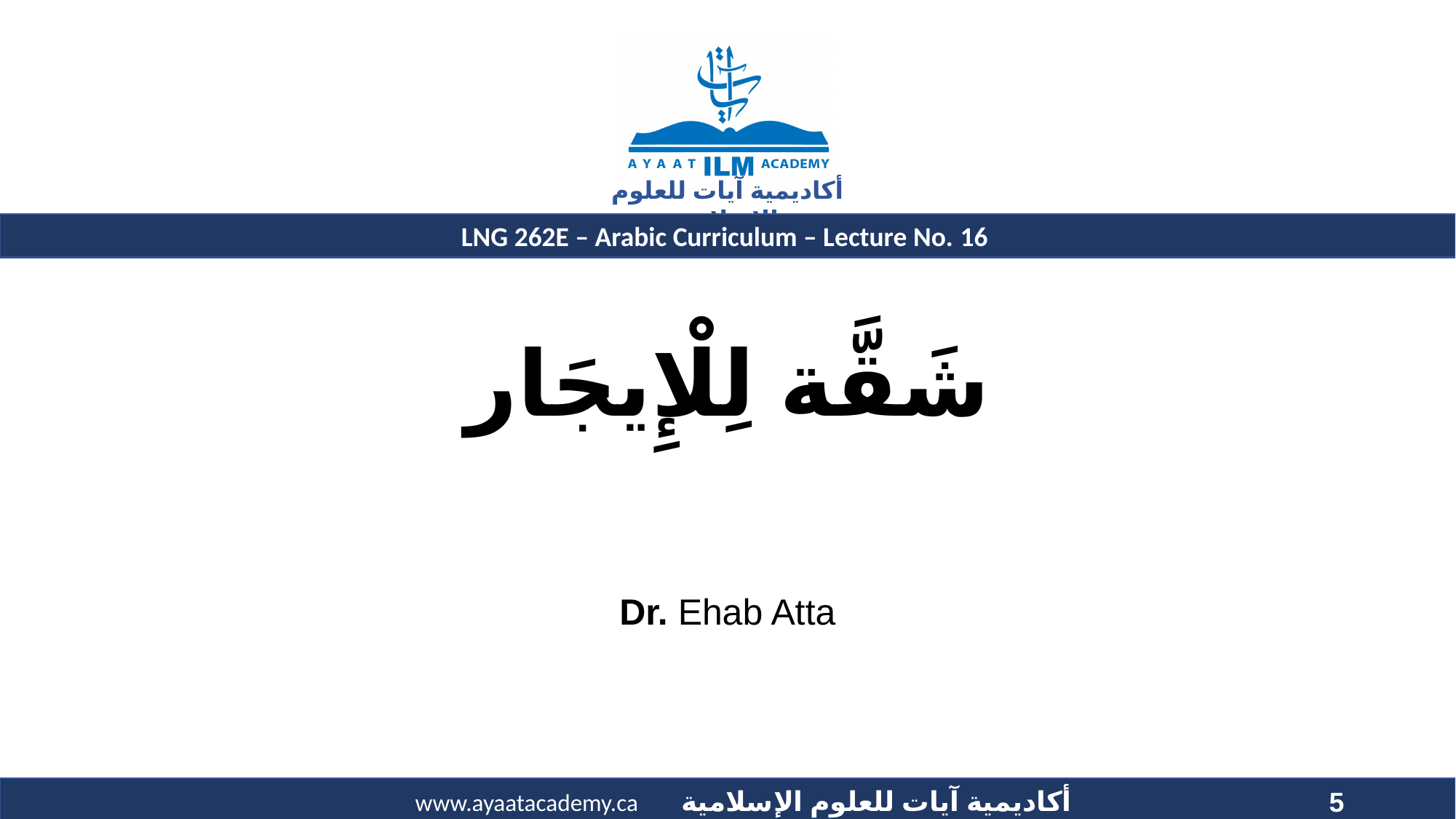

# شَقَّة لِلْإِيجَار
Dr. Ehab Atta
5